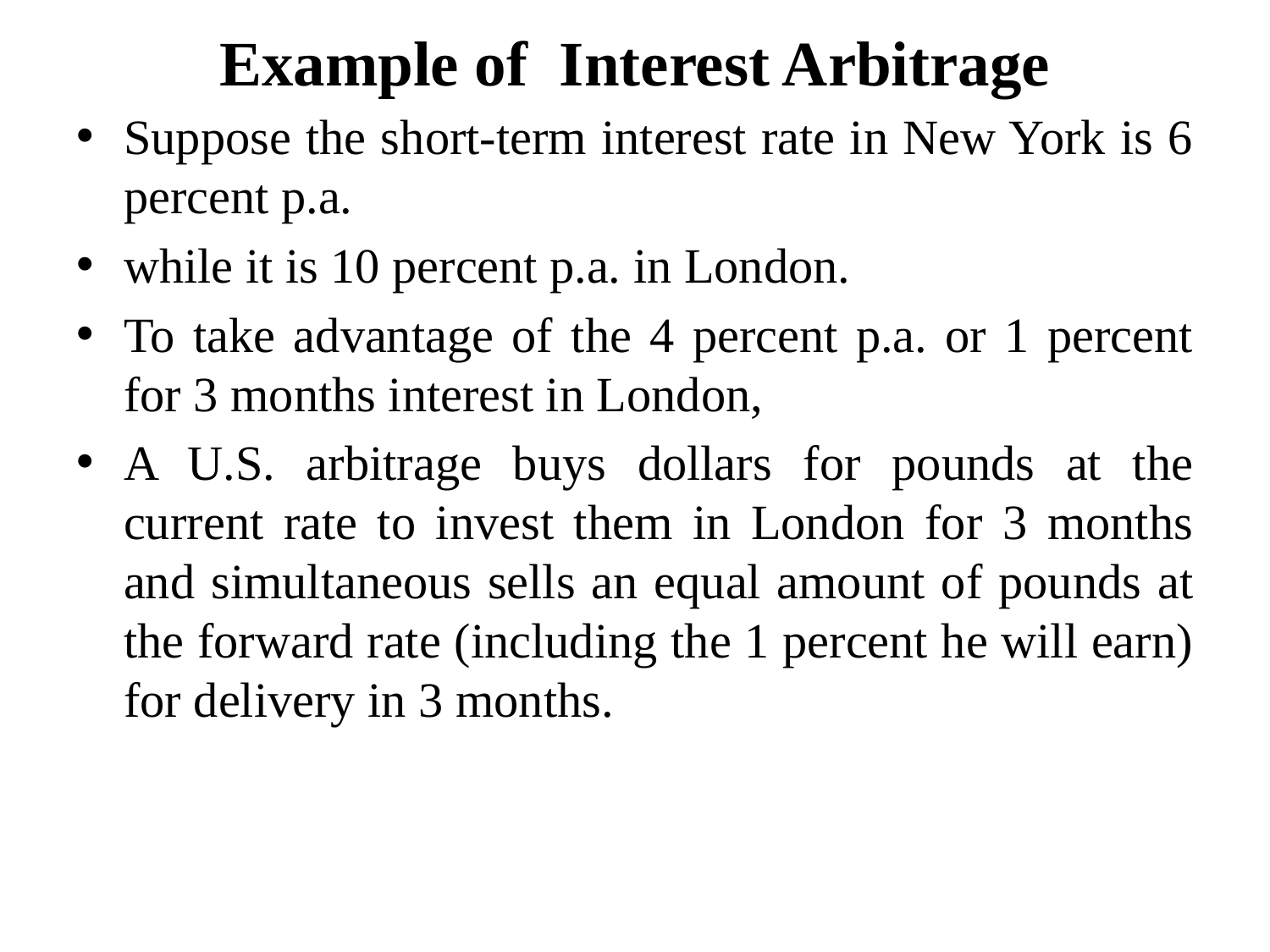

# Example of  Interest Arbitrage
Suppose the short-term interest rate in New York is 6 percent p.a.
while it is 10 percent p.a. in London.
To take advantage of the 4 percent p.a. or 1 percent for 3 months interest in London,
A U.S. arbitrage buys dollars for pounds at the current rate to invest them in London for 3 months and simultaneous sells an equal amount of pounds at the forward rate (including the 1 percent he will earn) for delivery in 3 months.